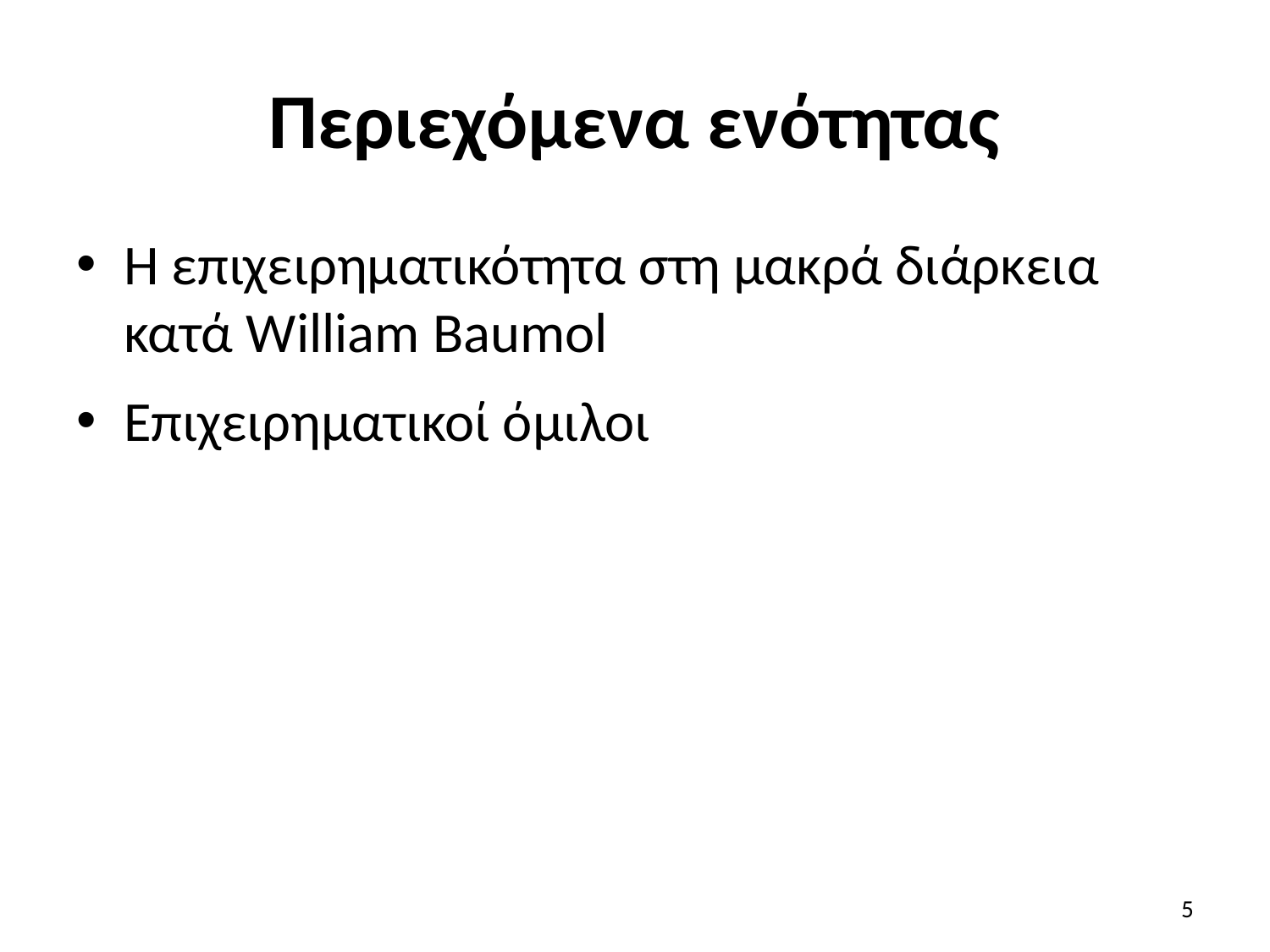

# Περιεχόμενα ενότητας
Η επιχειρηματικότητα στη μακρά διάρκεια κατά William Baumol
Επιχειρηματικοί όμιλοι
5